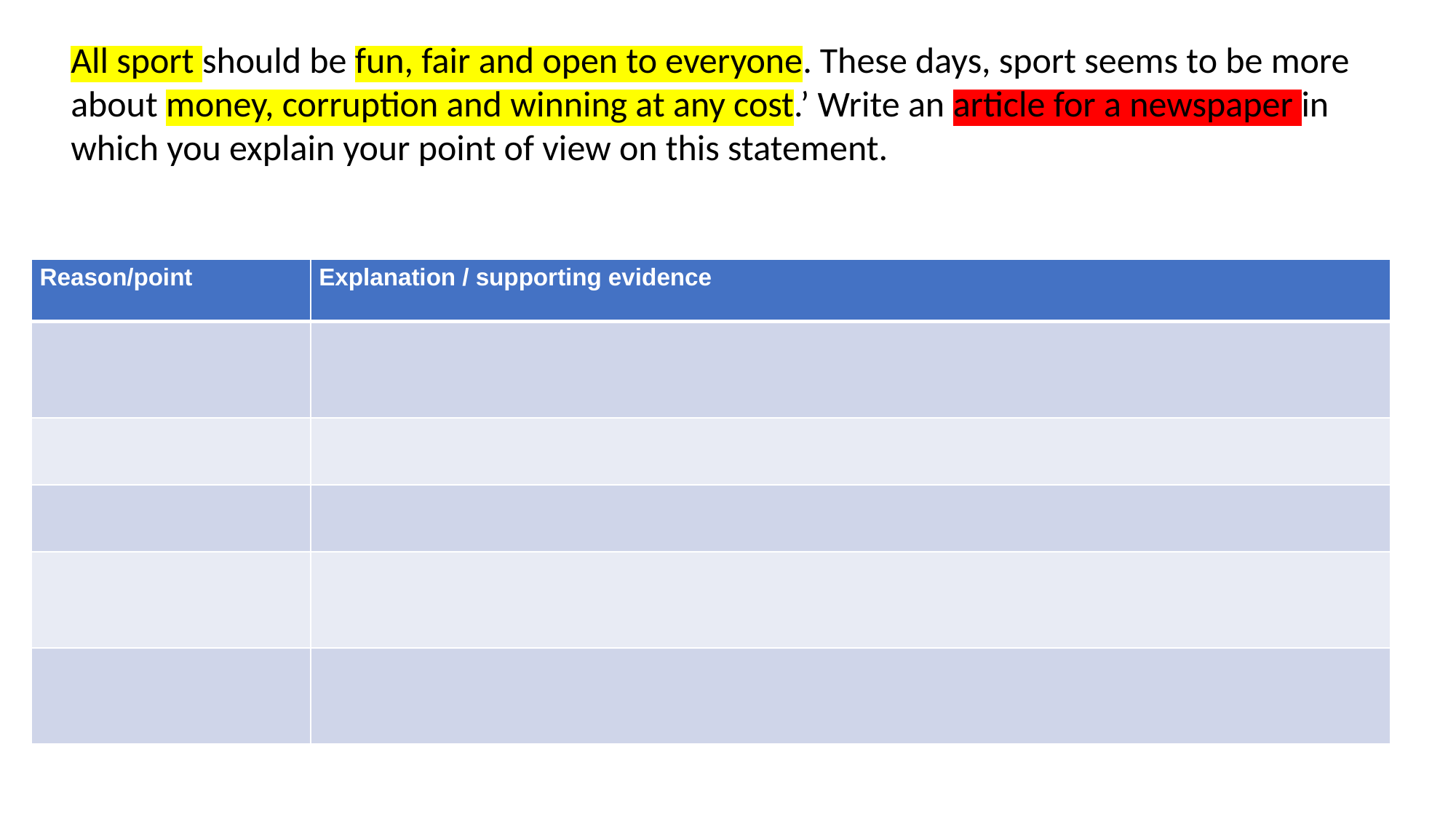

All sport should be fun, fair and open to everyone. These days, sport seems to be more about money, corruption and winning at any cost.’ Write an article for a newspaper in which you explain your point of view on this statement.
| Reason/point | Explanation / supporting evidence |
| --- | --- |
|  |  |
|  |  |
|  |  |
|  |  |
|  |  |